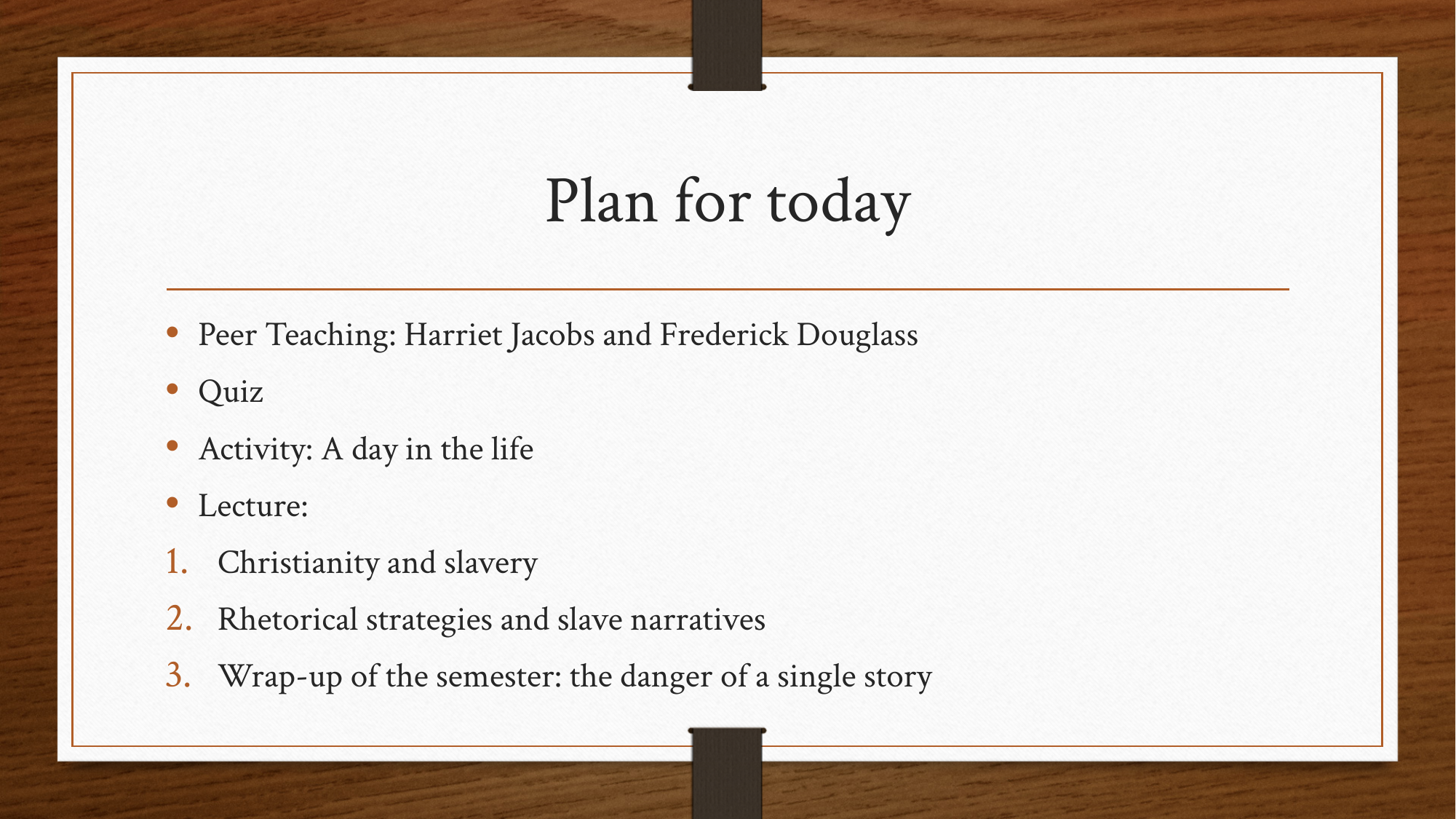

# Plan for today
Peer Teaching: Harriet Jacobs and Frederick Douglass
Quiz
Activity: A day in the life
Lecture:
Christianity and slavery
Rhetorical strategies and slave narratives
Wrap-up of the semester: the danger of a single story